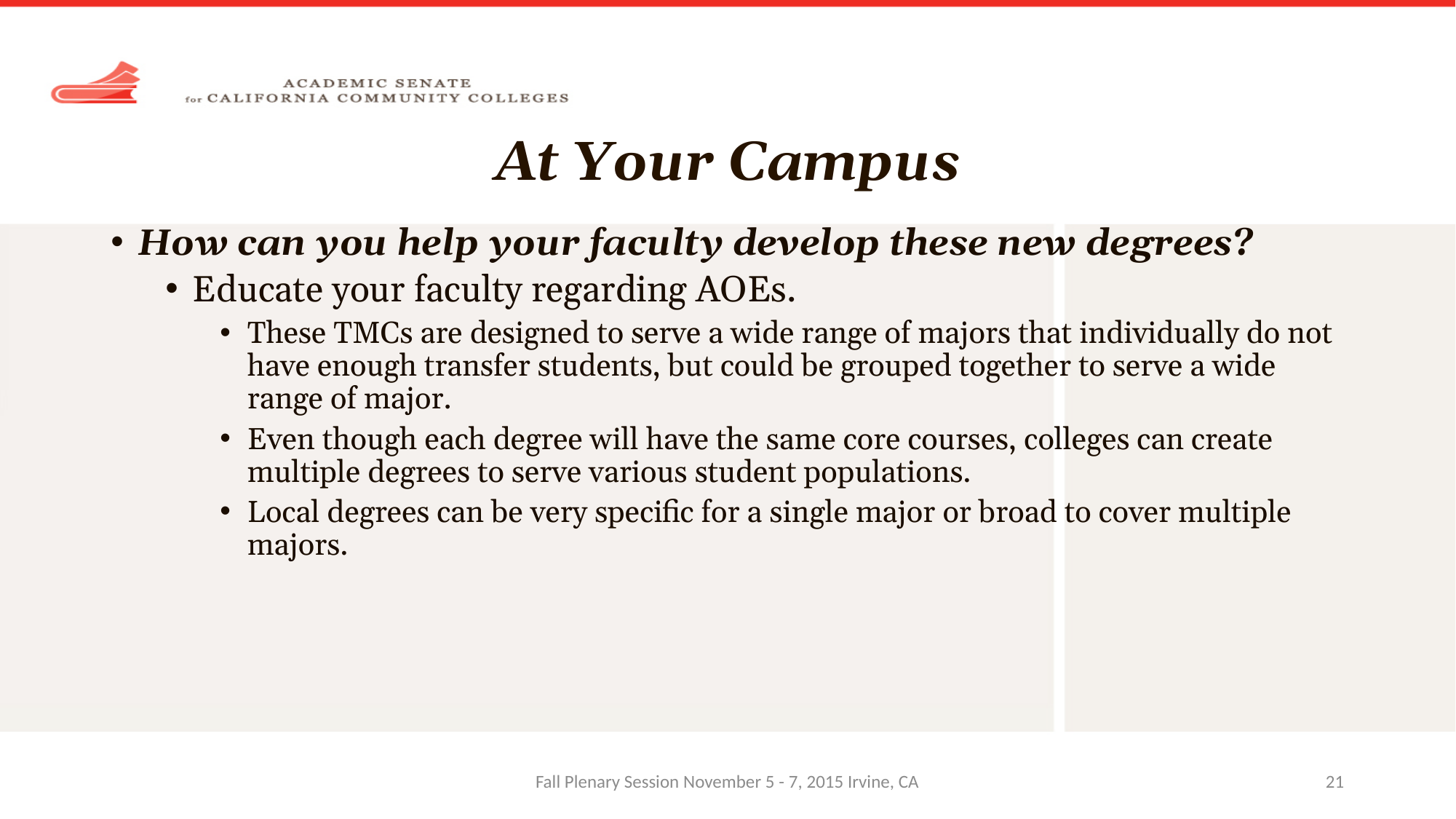

# At Your Campus
How can you help your faculty develop these new degrees?
Educate your faculty regarding AOEs.
These TMCs are designed to serve a wide range of majors that individually do not have enough transfer students, but could be grouped together to serve a wide range of major.
Even though each degree will have the same core courses, colleges can create multiple degrees to serve various student populations.
Local degrees can be very specific for a single major or broad to cover multiple majors.

Fall Plenary Session November 5 - 7, 2015 Irvine, CA
21